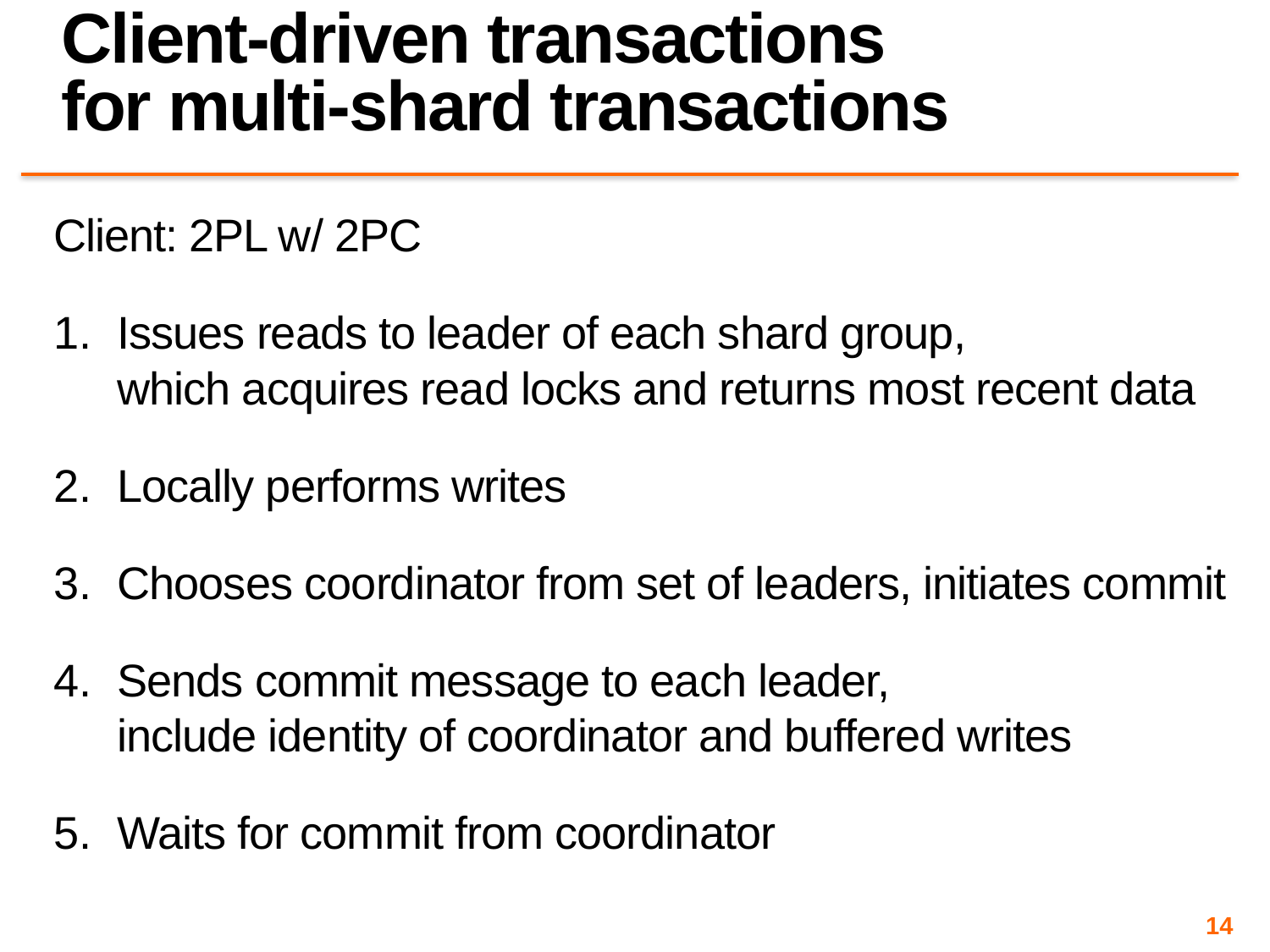

# Client-driven transactions for multi-shard transactions
Client: 2PL w/ 2PC
Issues reads to leader of each shard group,                     which acquires read locks and returns most recent data
Locally performs writes
Chooses coordinator from set of leaders, initiates commit
Sends commit message to each leader,                         include identity of coordinator and buffered writes
Waits for commit from coordinator
14